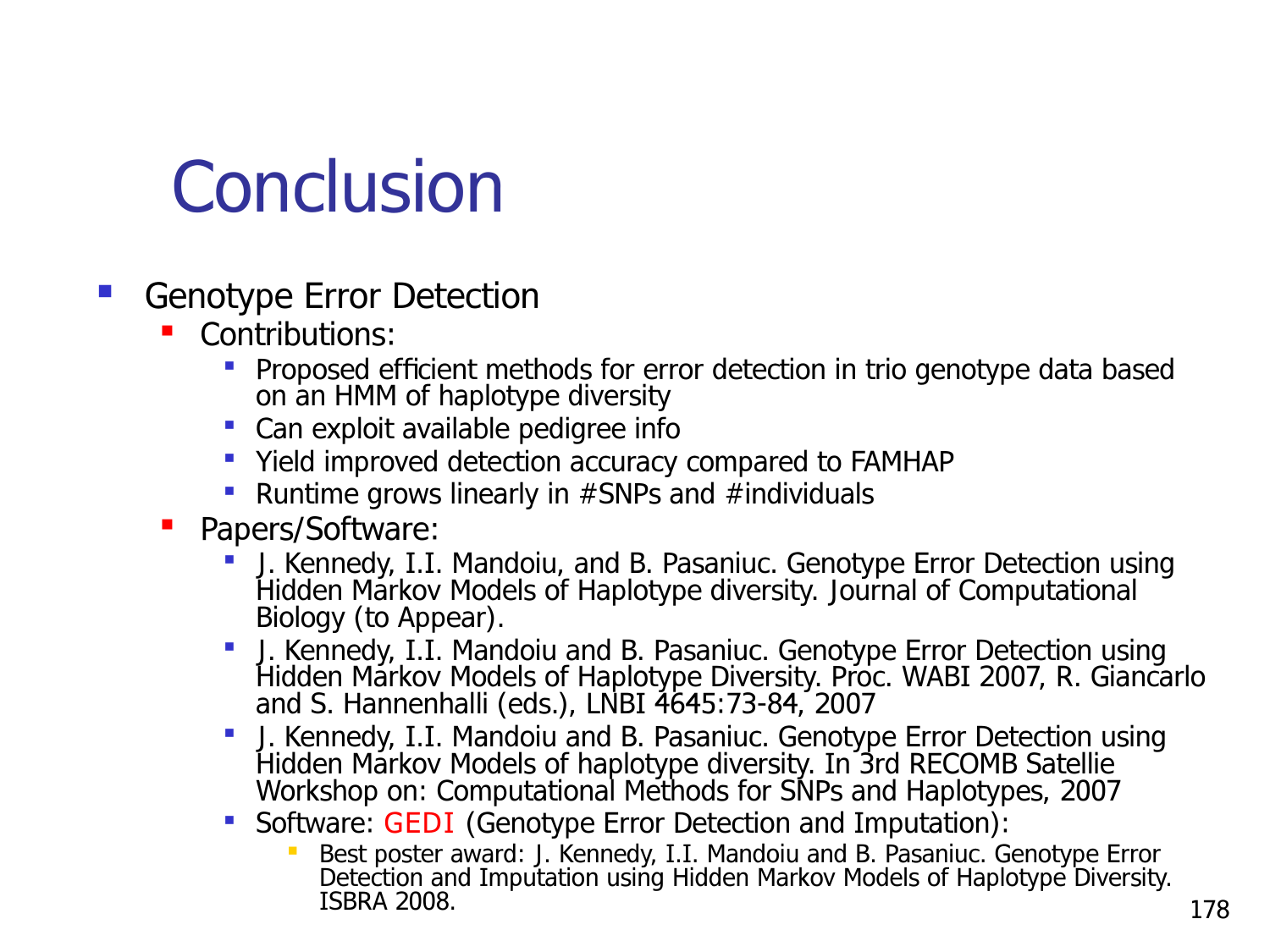

# Conclusion
Genotype Error Detection
Contributions:
Proposed efficient methods for error detection in trio genotype data based on an HMM of haplotype diversity
Can exploit available pedigree info
Yield improved detection accuracy compared to FAMHAP
Runtime grows linearly in #SNPs and #individuals
Papers/Software:
J. Kennedy, I.I. Mandoiu, and B. Pasaniuc. Genotype Error Detection using Hidden Markov Models of Haplotype diversity. Journal of Computational Biology (to Appear).
J. Kennedy, I.I. Mandoiu and B. Pasaniuc. Genotype Error Detection using Hidden Markov Models of Haplotype Diversity. Proc. WABI 2007, R. Giancarlo and S. Hannenhalli (eds.), LNBI 4645:73-84, 2007
J. Kennedy, I.I. Mandoiu and B. Pasaniuc. Genotype Error Detection using Hidden Markov Models of haplotype diversity. In 3rd RECOMB Satellie Workshop on: Computational Methods for SNPs and Haplotypes, 2007
Software: GEDI (Genotype Error Detection and Imputation):
Best poster award: J. Kennedy, I.I. Mandoiu and B. Pasaniuc. Genotype Error Detection and Imputation using Hidden Markov Models of Haplotype Diversity. ISBRA 2008.
178